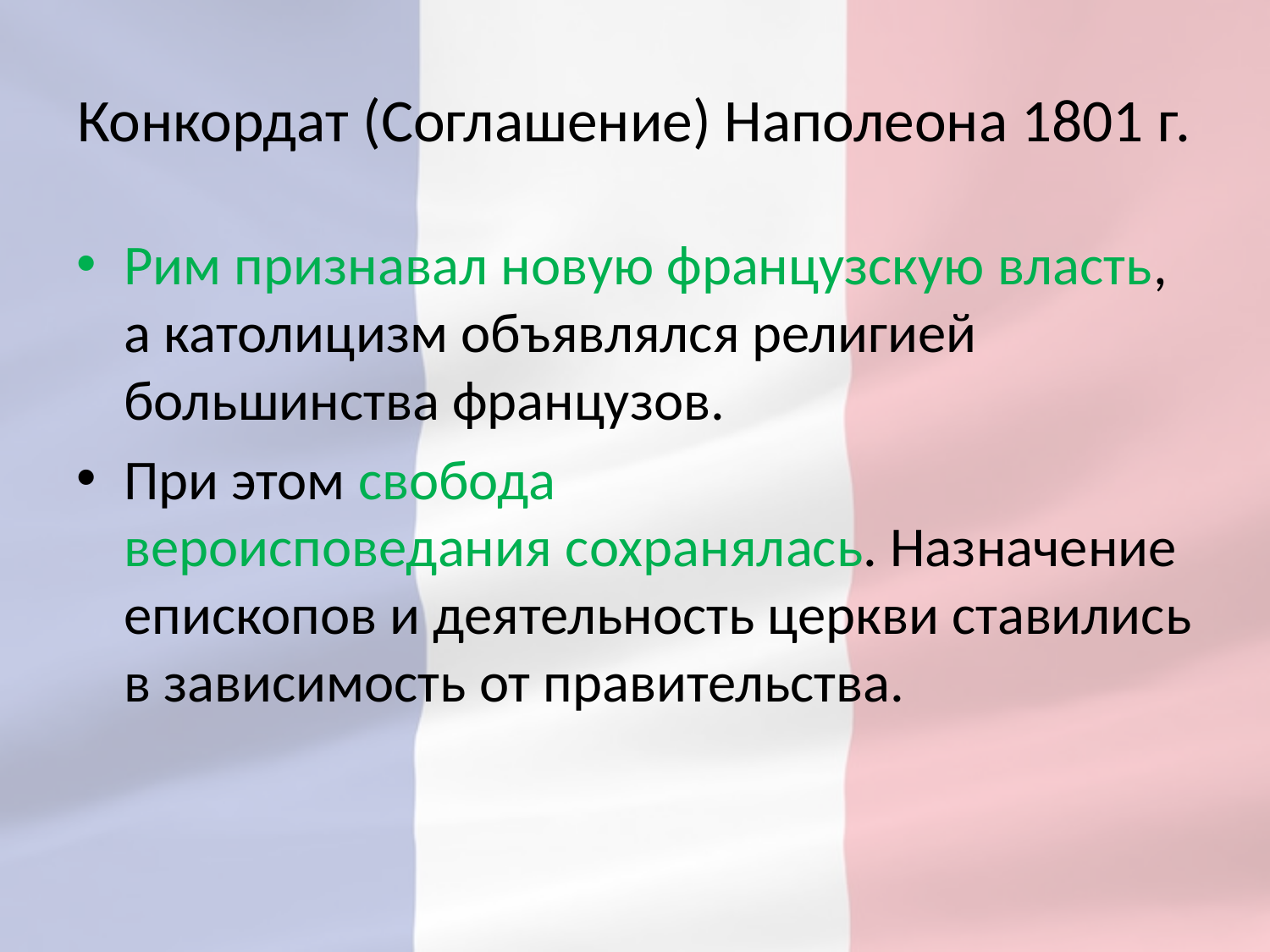

# Конкордат (Соглашение) Наполеона 1801 г.
Рим признавал новую французскую власть, а католицизм объявлялся религией большинства французов.
При этом свобода вероисповедания сохранялась. Назначение епископов и деятельность церкви ставились в зависимость от правительства.